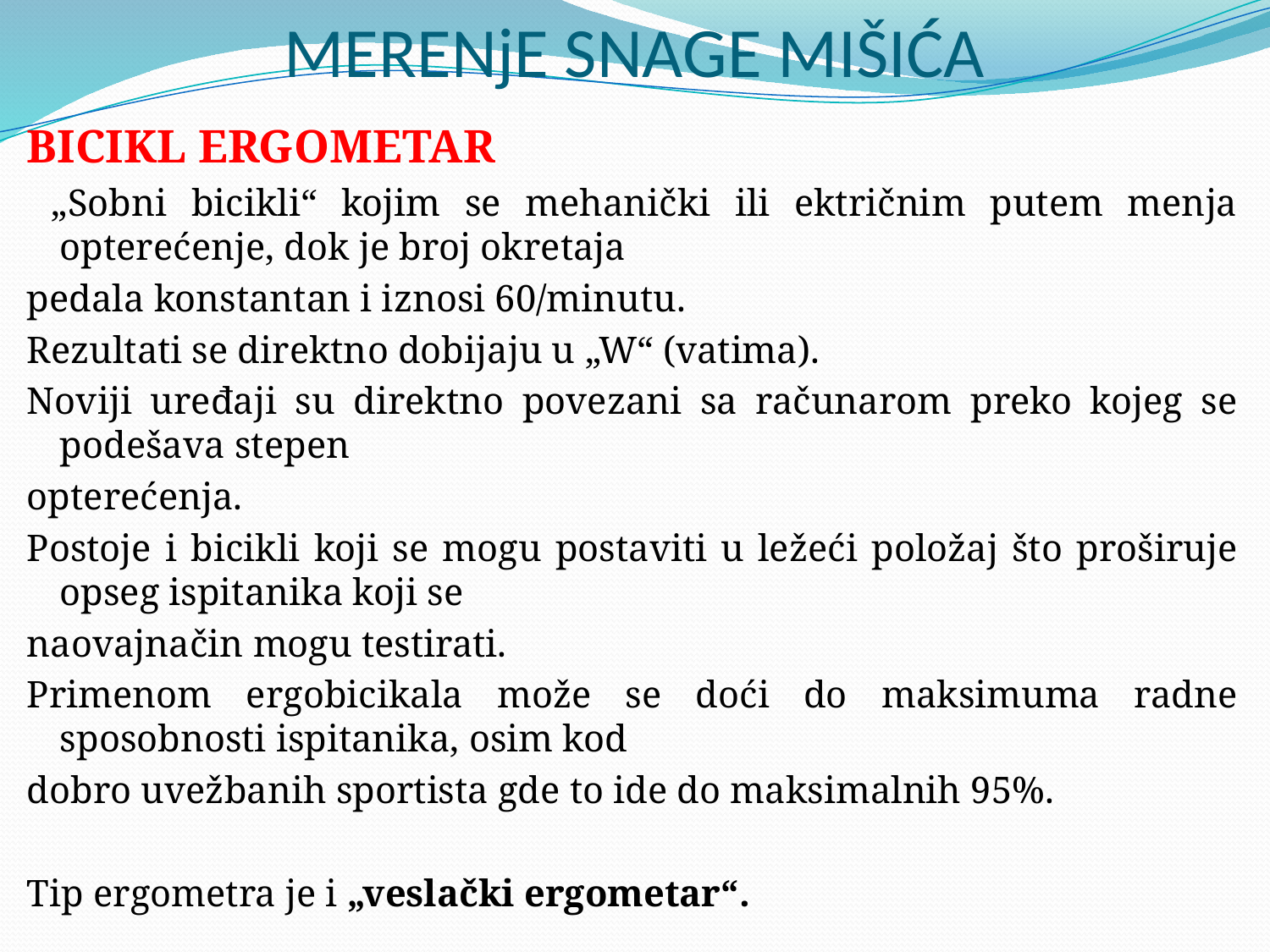

# MERENjE SNAGE MIŠIĆA
BICIKL ERGOMETAR
 „Sobni bicikli“ kojim se mehanički ili ektričnim putem menja opterećenje, dok je broj okretaja
pedala konstantan i iznosi 60/minutu.
Rezultati se direktno dobijaju u „W“ (vatima).
Noviji uređaji su direktno povezani sa računarom preko kojeg se podešava stepen
opterećenja.
Postoje i bicikli koji se mogu postaviti u ležeći položaj što proširuje opseg ispitanika koji se
naovajnačin mogu testirati.
Primenom ergobicikala može se doći do maksimuma radne sposobnosti ispitanika, osim kod
dobro uvežbanih sportista gde to ide do maksimalnih 95%.

Tip ergometra je i „veslački ergometar“.